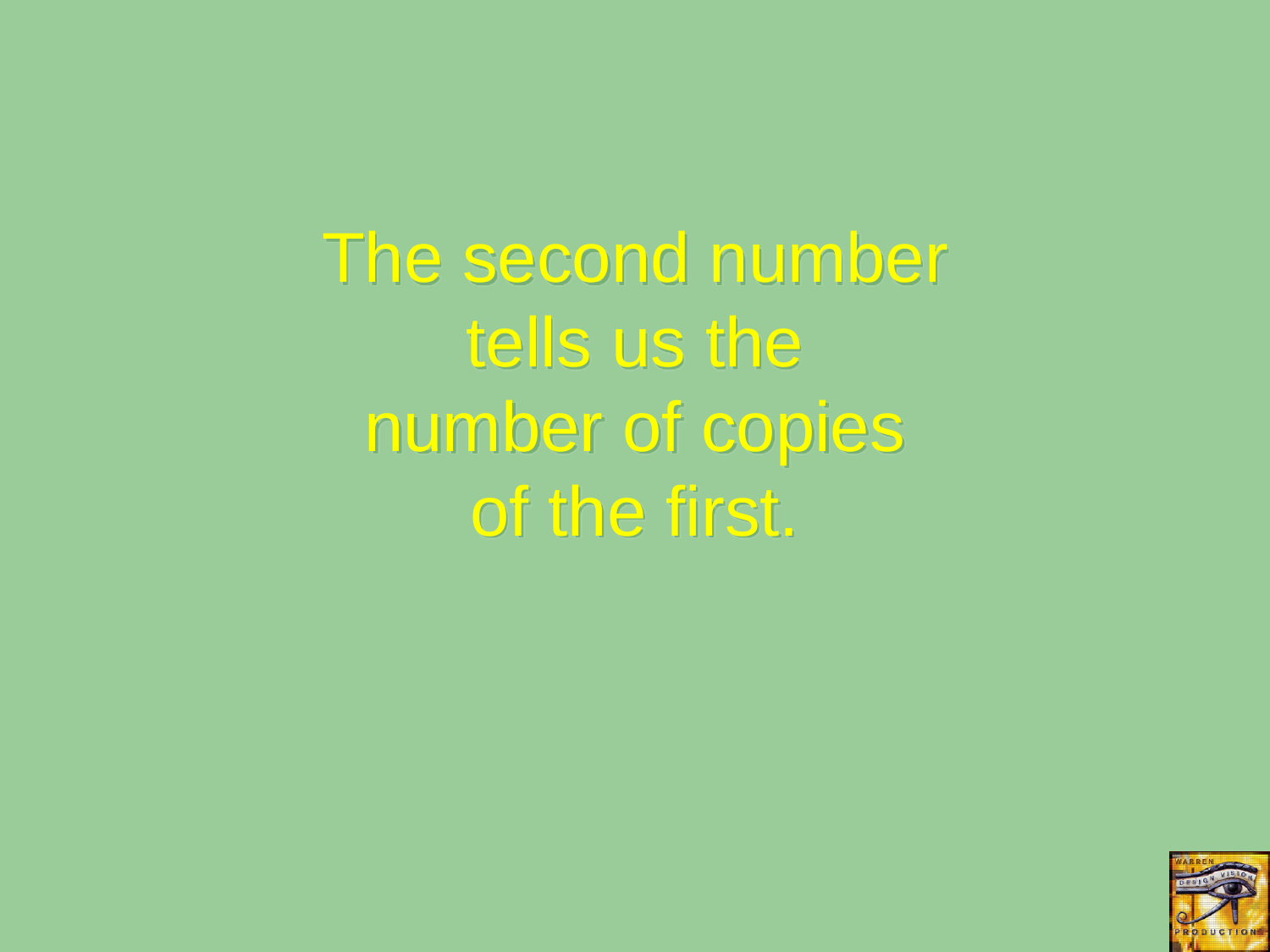

The second number
tells us the
number of copies
of the first.